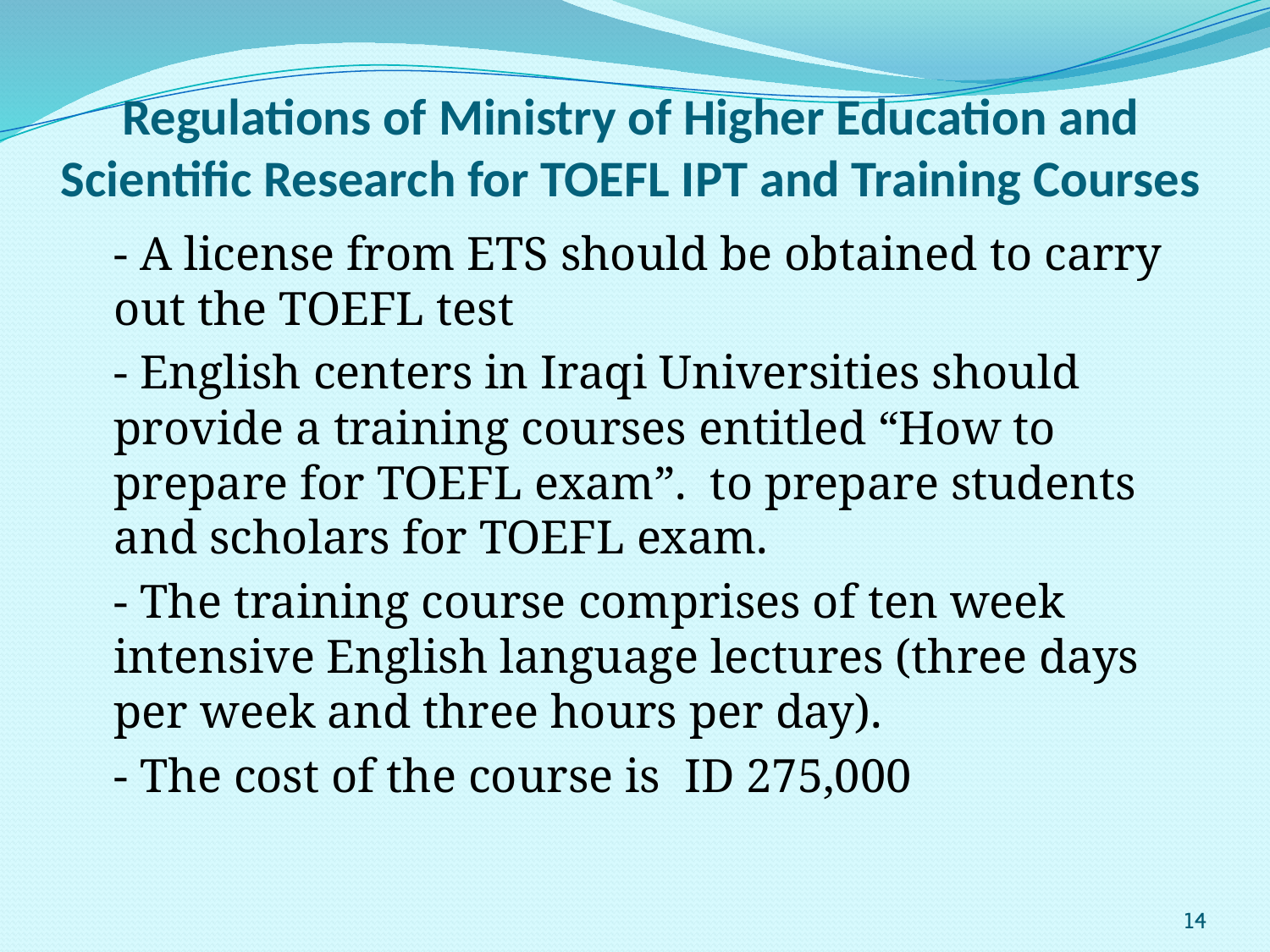

# Regulations of Ministry of Higher Education and Scientific Research for TOEFL IPT and Training Courses
	- A license from ETS should be obtained to carry out the TOEFL test
	- English centers in Iraqi Universities should provide a training courses entitled “How to prepare for TOEFL exam”.  to prepare students and scholars for TOEFL exam.
	- The training course comprises of ten week intensive English language lectures (three days per week and three hours per day).
	- The cost of the course is  ID 275,000

14